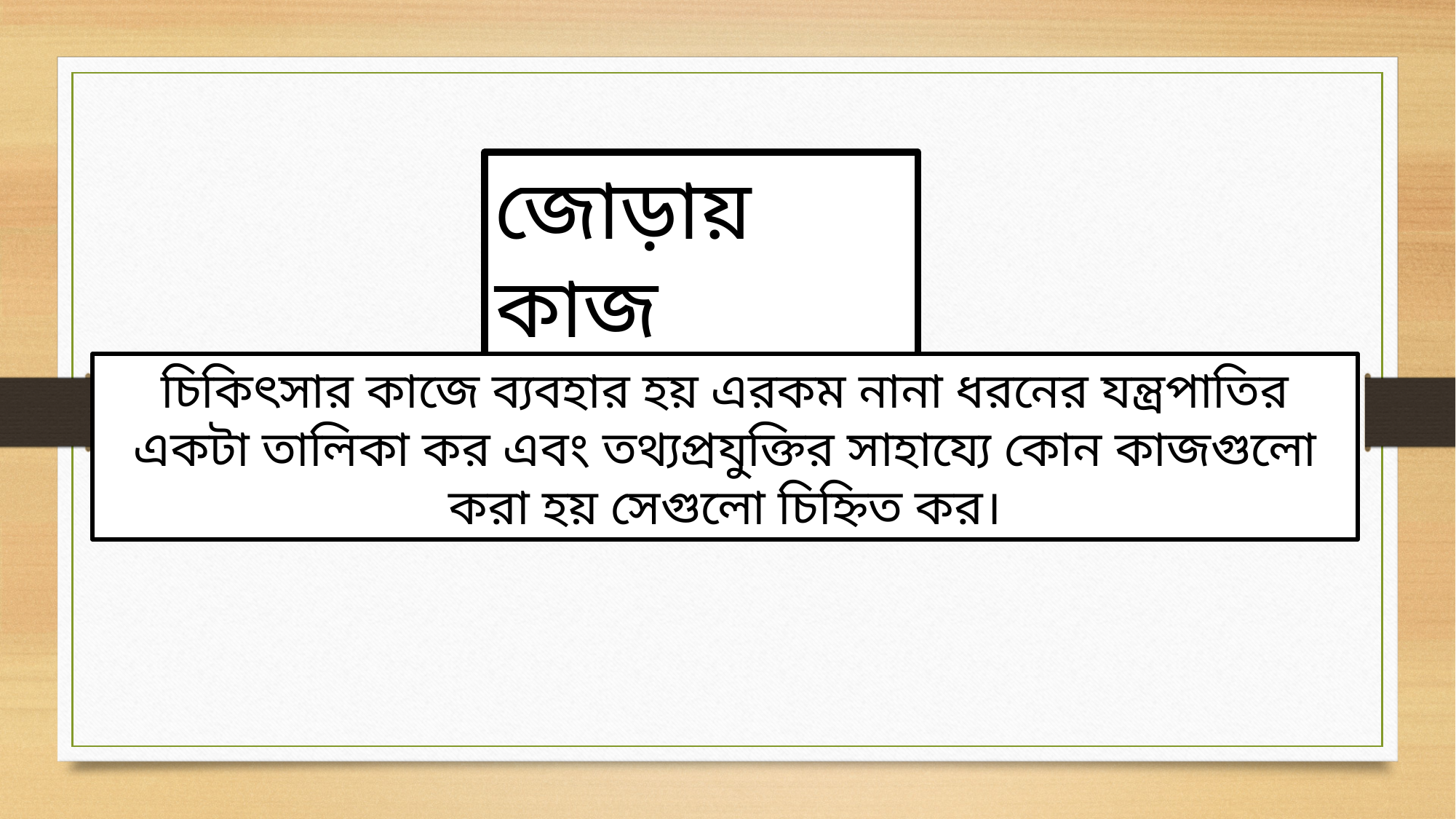

জোড়ায় কাজ
চিকিৎসার কাজে ব্যবহার হয় এরকম নানা ধরনের যন্ত্রপাতির একটা তালিকা কর এবং তথ্যপ্রযুক্তির সাহায্যে কোন কাজগুলো করা হয় সেগুলো চিহ্নিত কর।